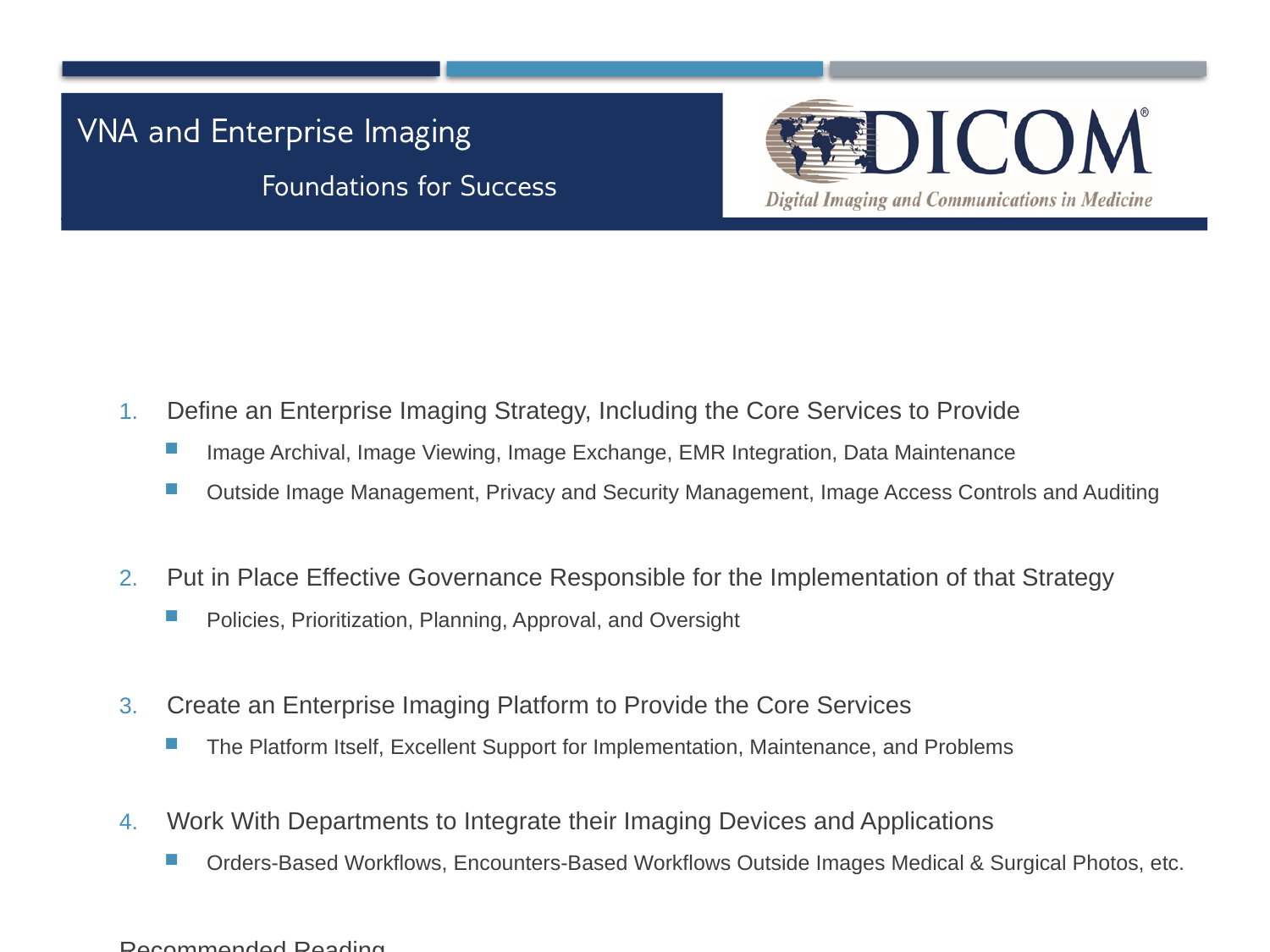

VNA and Enterprise Imaging

      	                                              Foundations for Success

Define an Enterprise Imaging Strategy, Including the Core Services to Provide
Image Archival, Image Viewing, Image Exchange, EMR Integration, Data Maintenance
Outside Image Management, Privacy and Security Management, Image Access Controls and Auditing

Put in Place Effective Governance Responsible for the Implementation of that Strategy
Policies, Prioritization, Planning, Approval, and Oversight

Create an Enterprise Imaging Platform to Provide the Core Services
The Platform Itself, Excellent Support for Implementation, Maintenance, and Problems

Work With Departments to Integrate their Imaging Devices and Applications
Orders-Based Workflows, Encounters-Based Workflows Outside Images Medical & Surgical Photos, etc.

Recommended Reading
A Foundation for Enterprise Imaging: HIMSS-SIIM Collaborative White Paper,  Journal of Digital Imaging,  October 2016,  Vol29, Issue 5, pp 530-538  https://link.springer.com/article/10.1007/s10278-016-9882-0